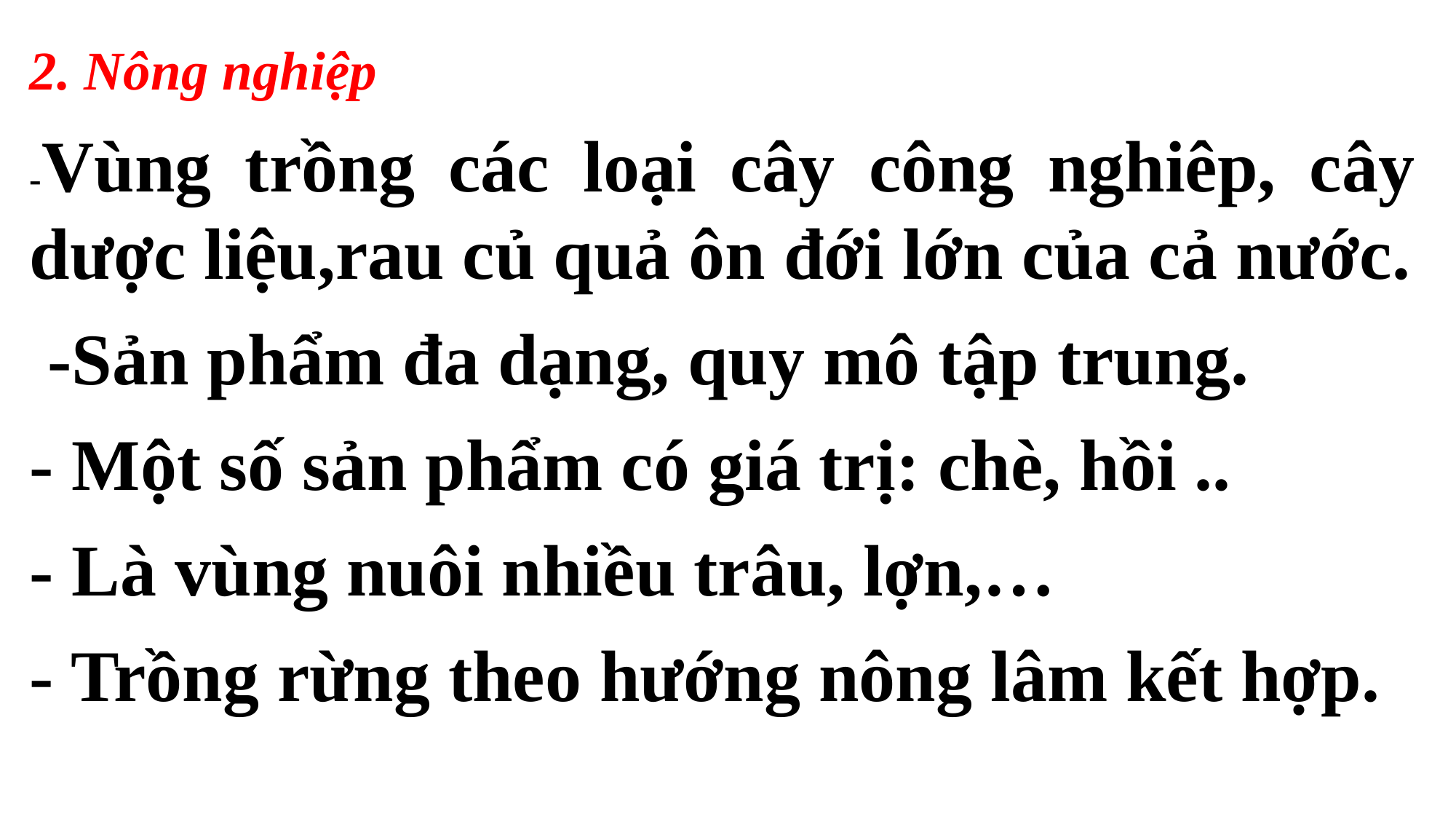

2. Nông nghiệp
-Vùng trồng các loại cây công nghiêp, cây dược liệu,rau củ quả ôn đới lớn của cả nước.
 -Sản phẩm đa dạng, quy mô tập trung.
- Một số sản phẩm có giá trị: chè, hồi ..
- Là vùng nuôi nhiều trâu, lợn,…
- Trồng rừng theo hướng nông lâm kết hợp.